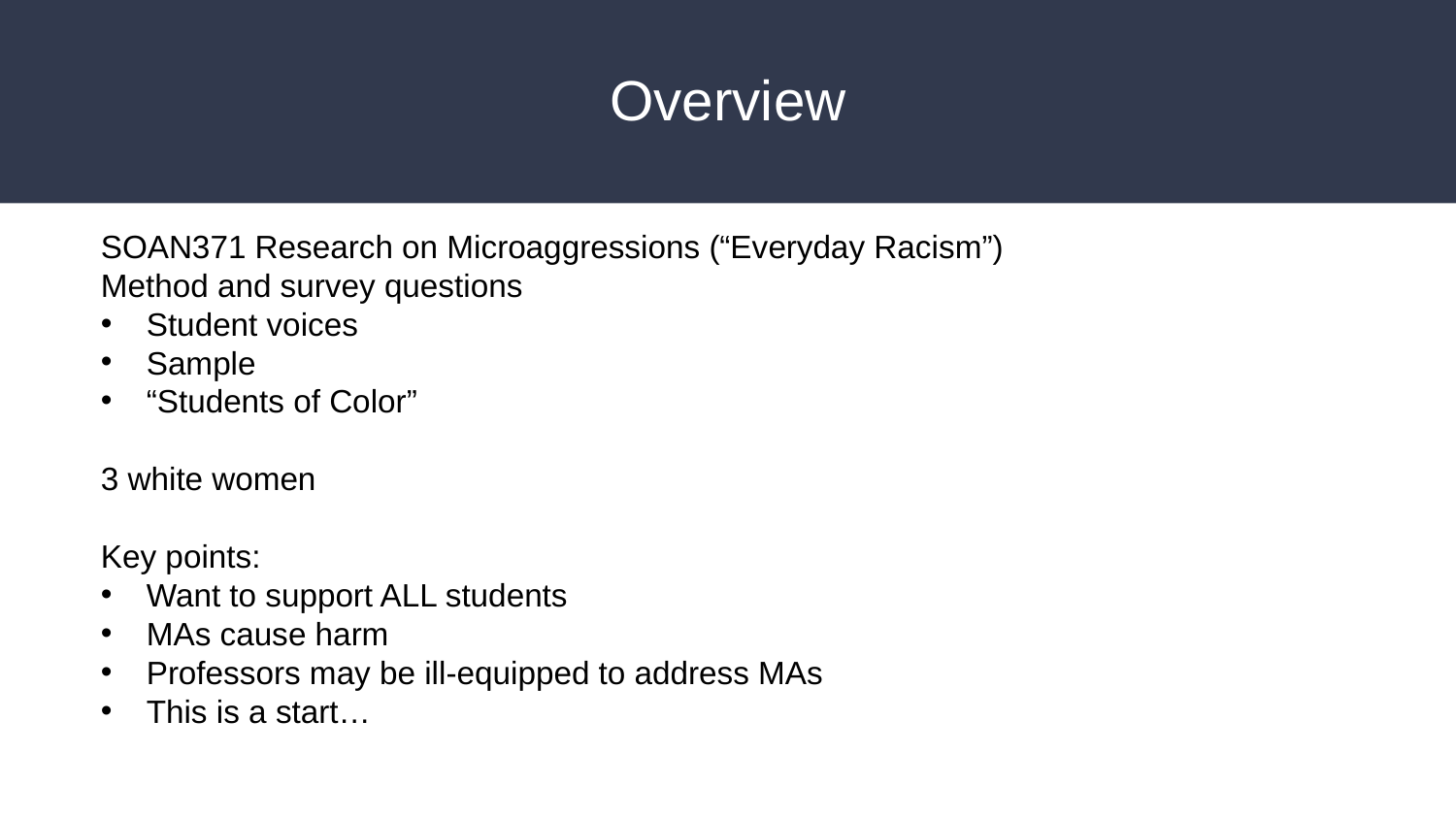

# Overview
SOAN371 Research on Microaggressions (“Everyday Racism”)
Method and survey questions
Student voices
Sample
“Students of Color”

3 white women

Key points:
Want to support ALL students
MAs cause harm
Professors may be ill-equipped to address MAs
This is a start…